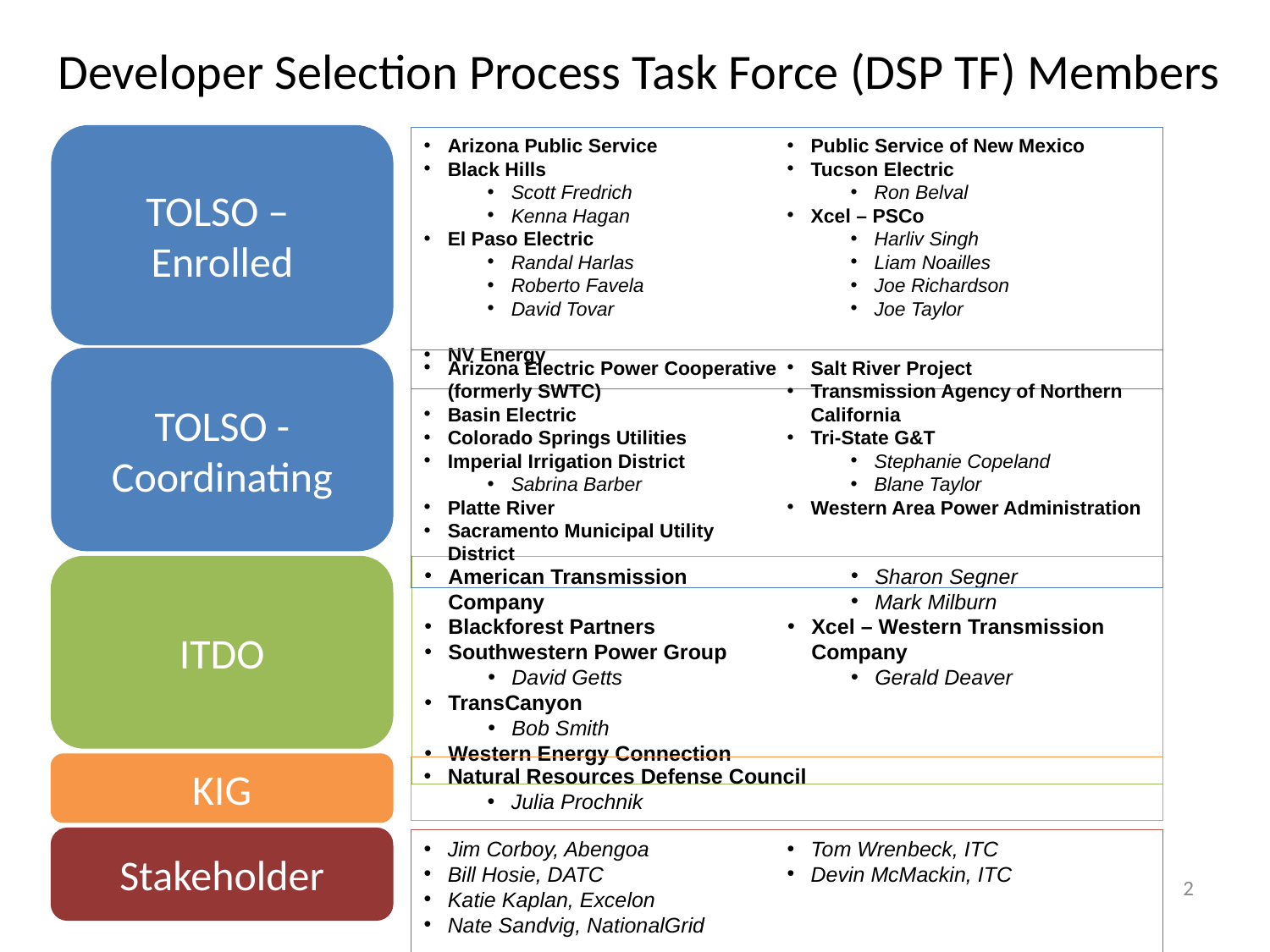

Developer Selection Process Task Force (DSP TF) Members
TOLSO –
Enrolled
Arizona Public Service
Black Hills
Scott Fredrich
Kenna Hagan
El Paso Electric
Randal Harlas
Roberto Favela
David Tovar

NV Energy
Public Service of New Mexico
Tucson Electric
Ron Belval
Xcel – PSCo
Harliv Singh
Liam Noailles
Joe Richardson
Joe Taylor
TOLSO - Coordinating
Arizona Electric Power Cooperative (formerly SWTC)
Basin Electric
Colorado Springs Utilities
Imperial Irrigation District
Sabrina Barber
Platte River
Sacramento Municipal Utility District
Salt River Project
Transmission Agency of Northern California
Tri-State G&T
Stephanie Copeland
Blane Taylor
Western Area Power Administration
American Transmission Company
Blackforest Partners
Southwestern Power Group
David Getts
TransCanyon
Bob Smith
Western Energy Connection
Sharon Segner
Mark Milburn
Xcel – Western Transmission Company
Gerald Deaver
ITDO
KIG
Natural Resources Defense Council
Julia Prochnik
Stakeholder
Jim Corboy, Abengoa
Bill Hosie, DATC
Katie Kaplan, Excelon
Nate Sandvig, NationalGrid
Tom Wrenbeck, ITC
Devin McMackin, ITC
2